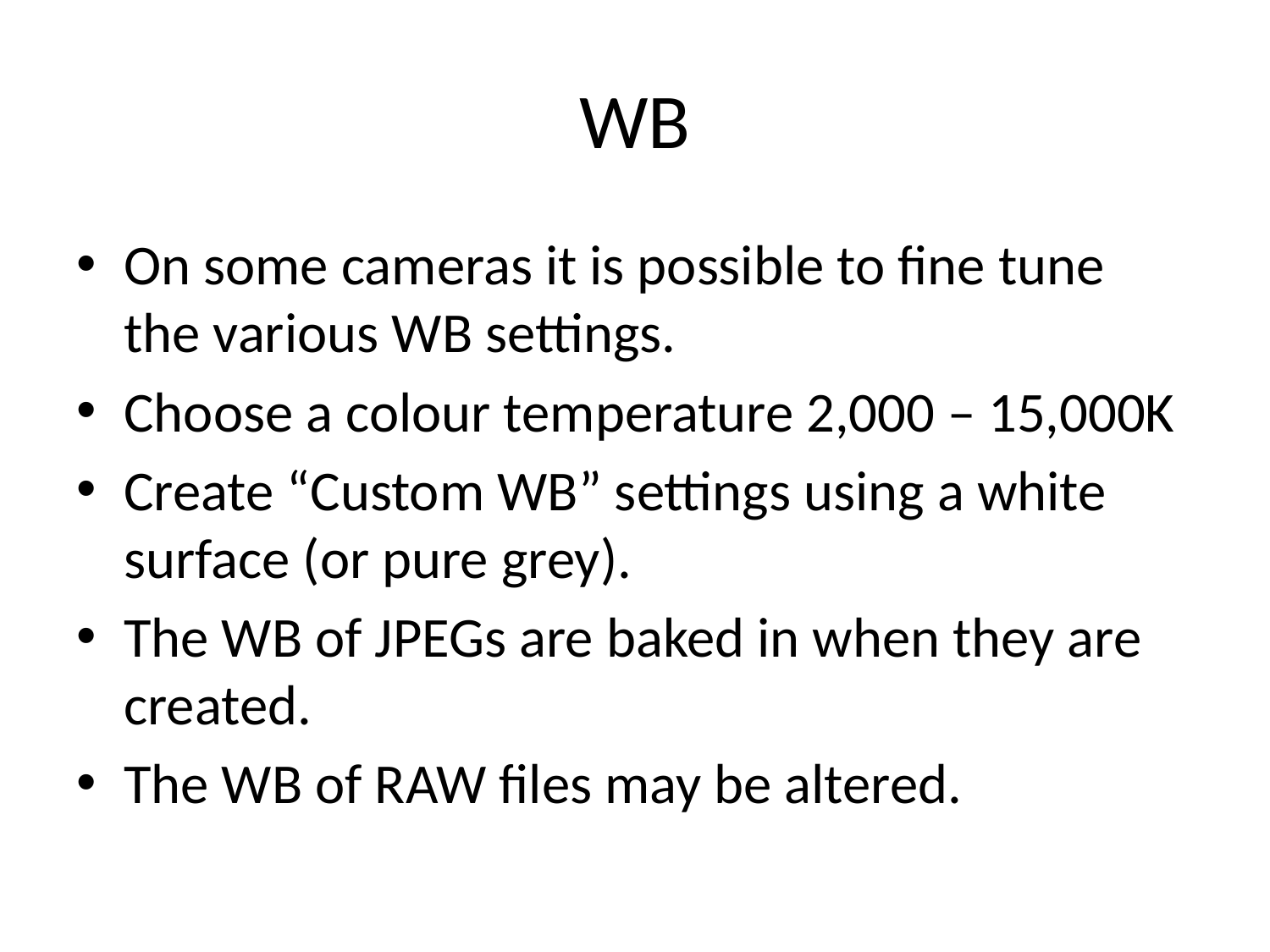

# WB
On some cameras it is possible to fine tune the various WB settings.
Choose a colour temperature 2,000 – 15,000K
Create “Custom WB” settings using a white surface (or pure grey).
The WB of JPEGs are baked in when they are created.
The WB of RAW files may be altered.